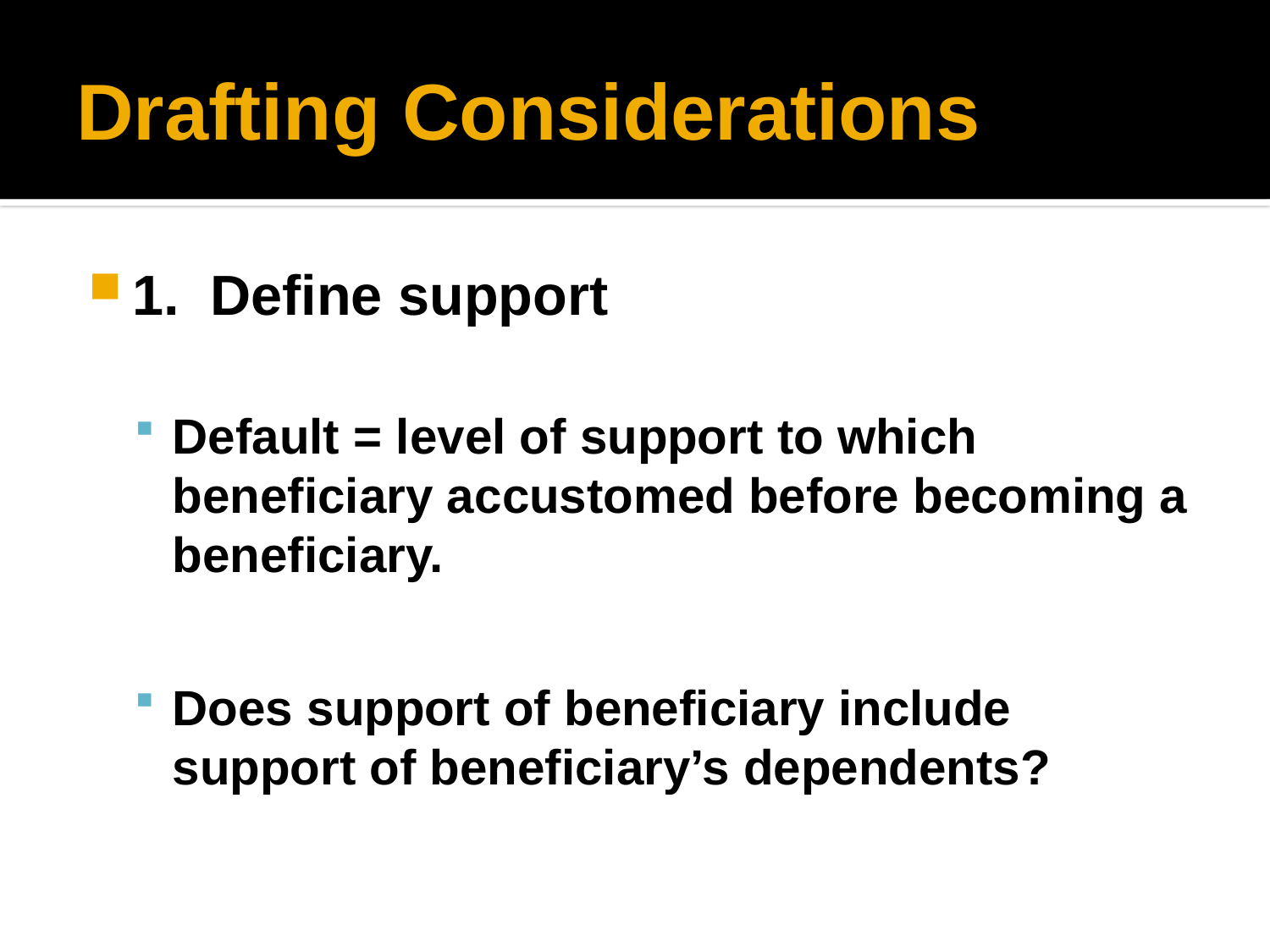

# Drafting Considerations
1.  Define support

Default = level of support to which beneficiary accustomed before becoming a beneficiary.

Does support of beneficiary include support of beneficiary’s dependents?